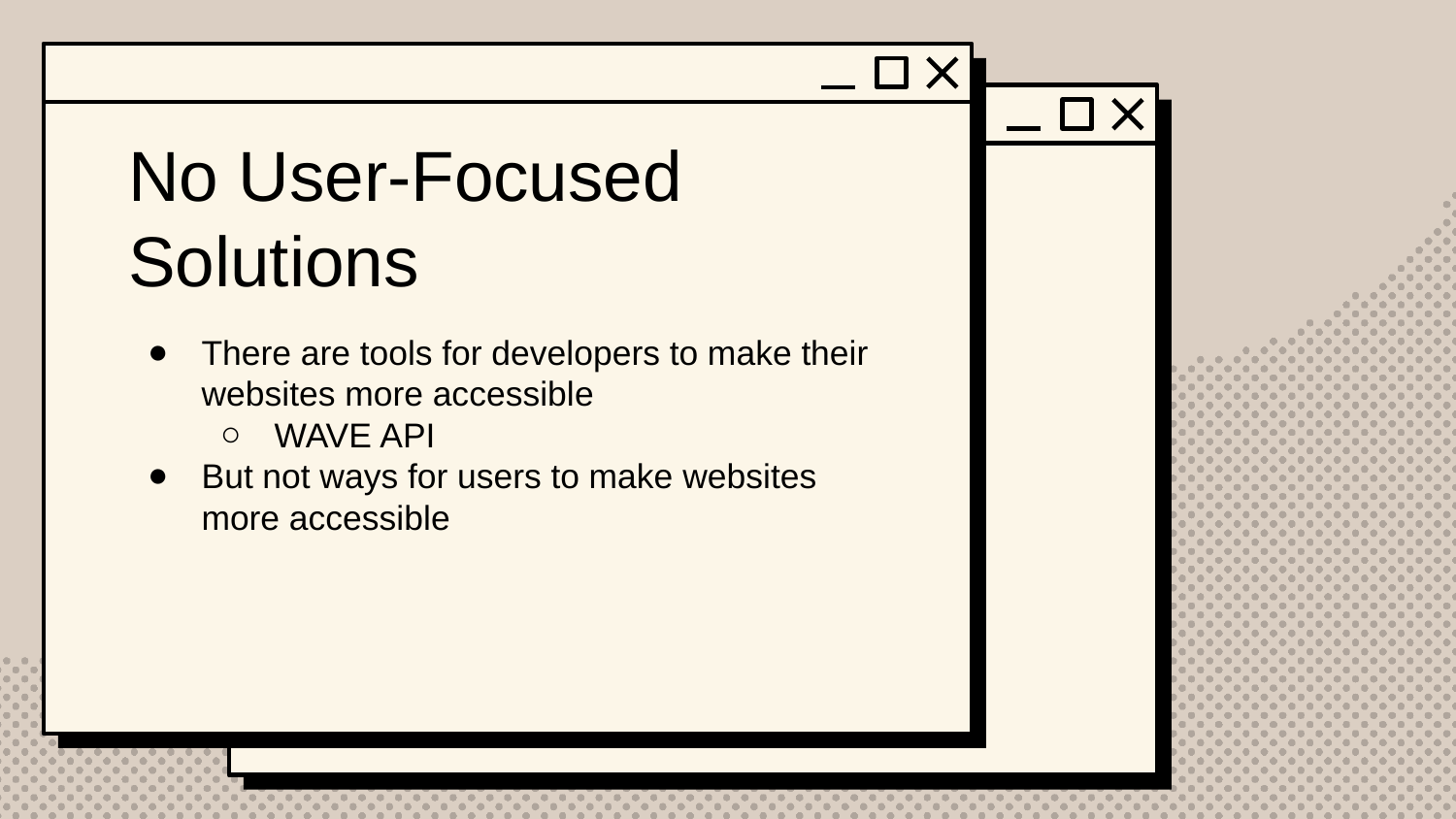

# No User-Focused Solutions
There are tools for developers to make their websites more accessible
WAVE API
But not ways for users to make websites more accessible